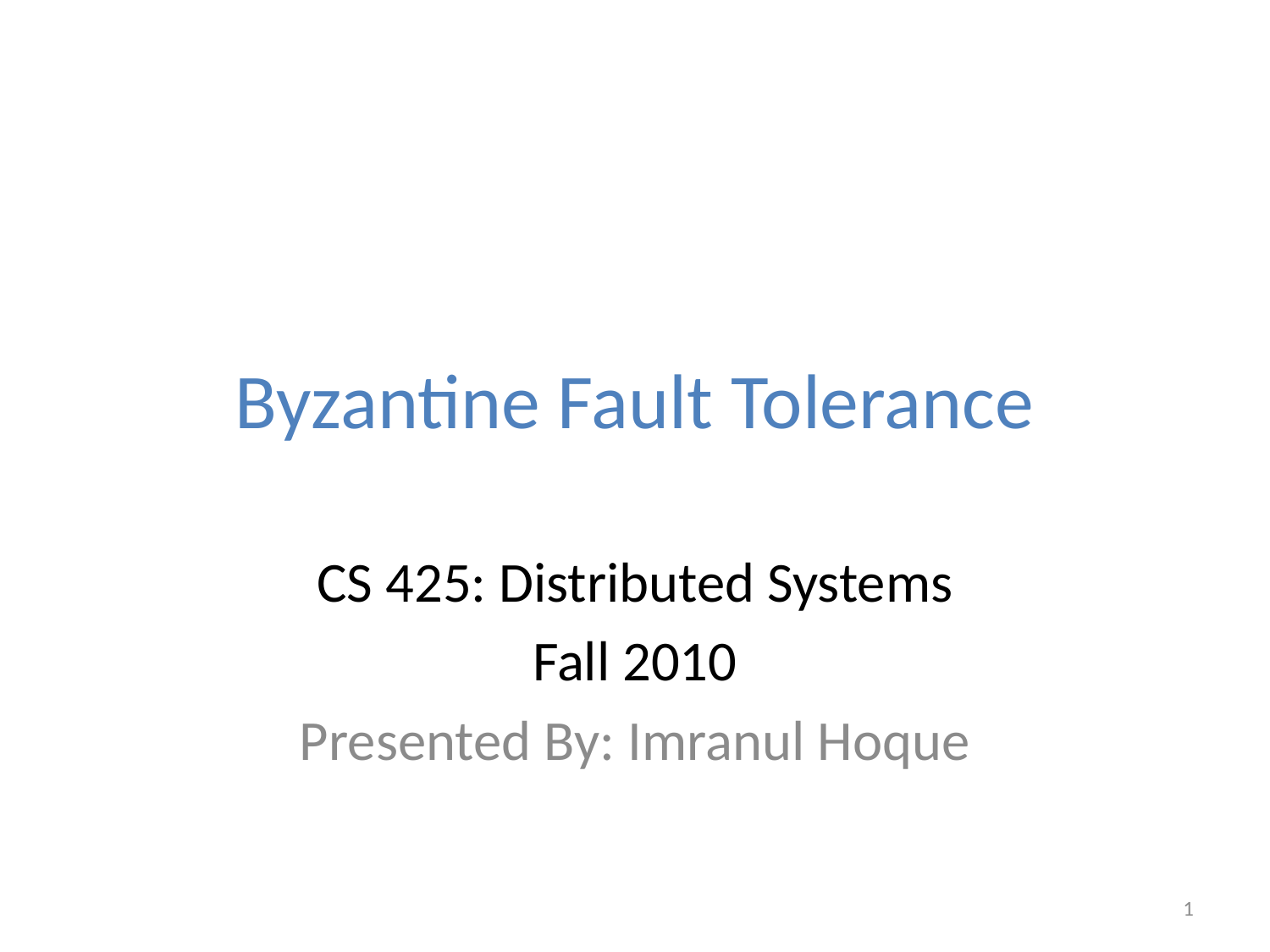

# Byzantine Fault Tolerance
CS 425: Distributed Systems
Fall 2010
Presented By: Imranul Hoque
1